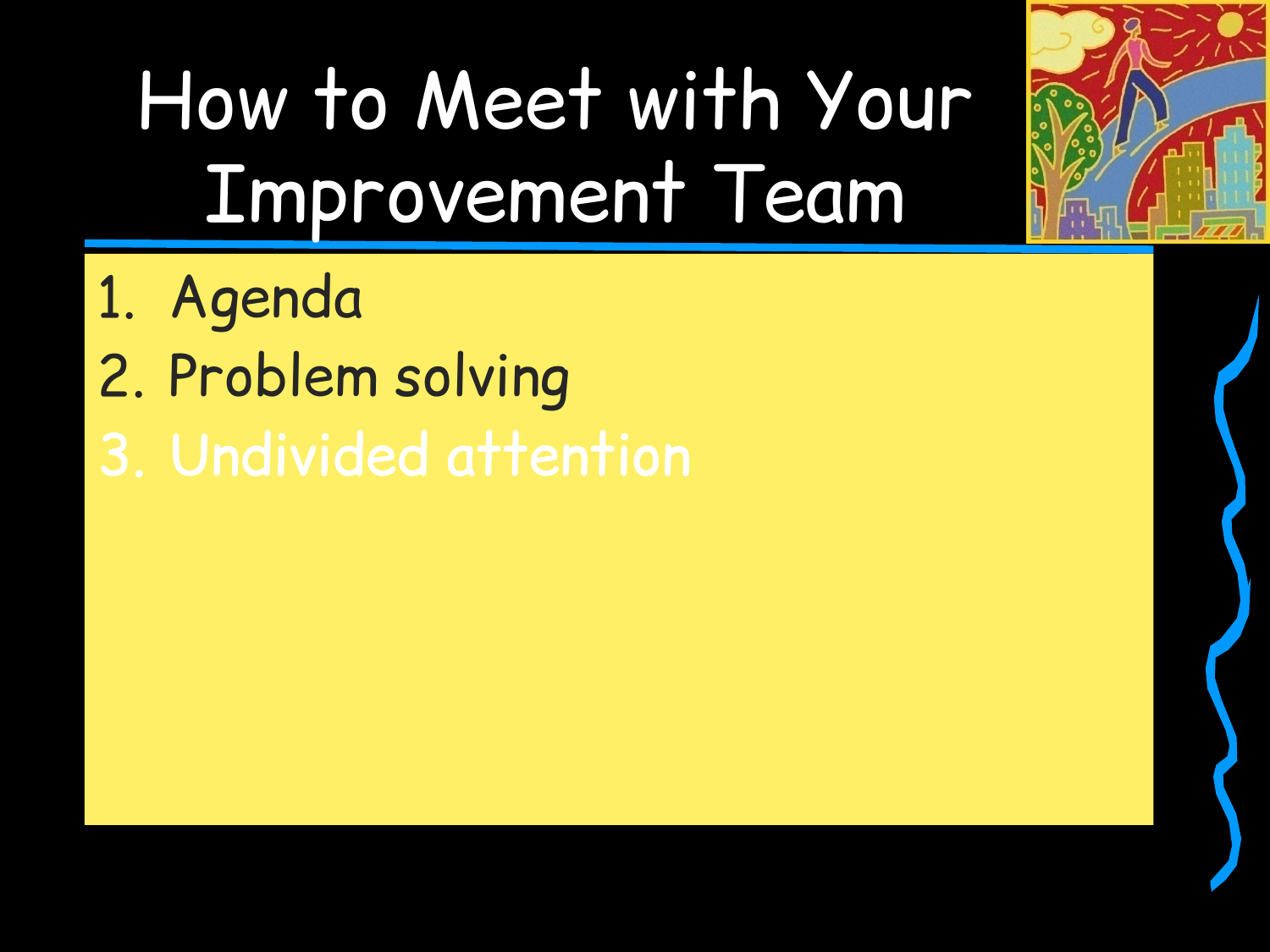

# How to Meet with Your Improvement Team
Agenda
Problem solving
Undivided attention